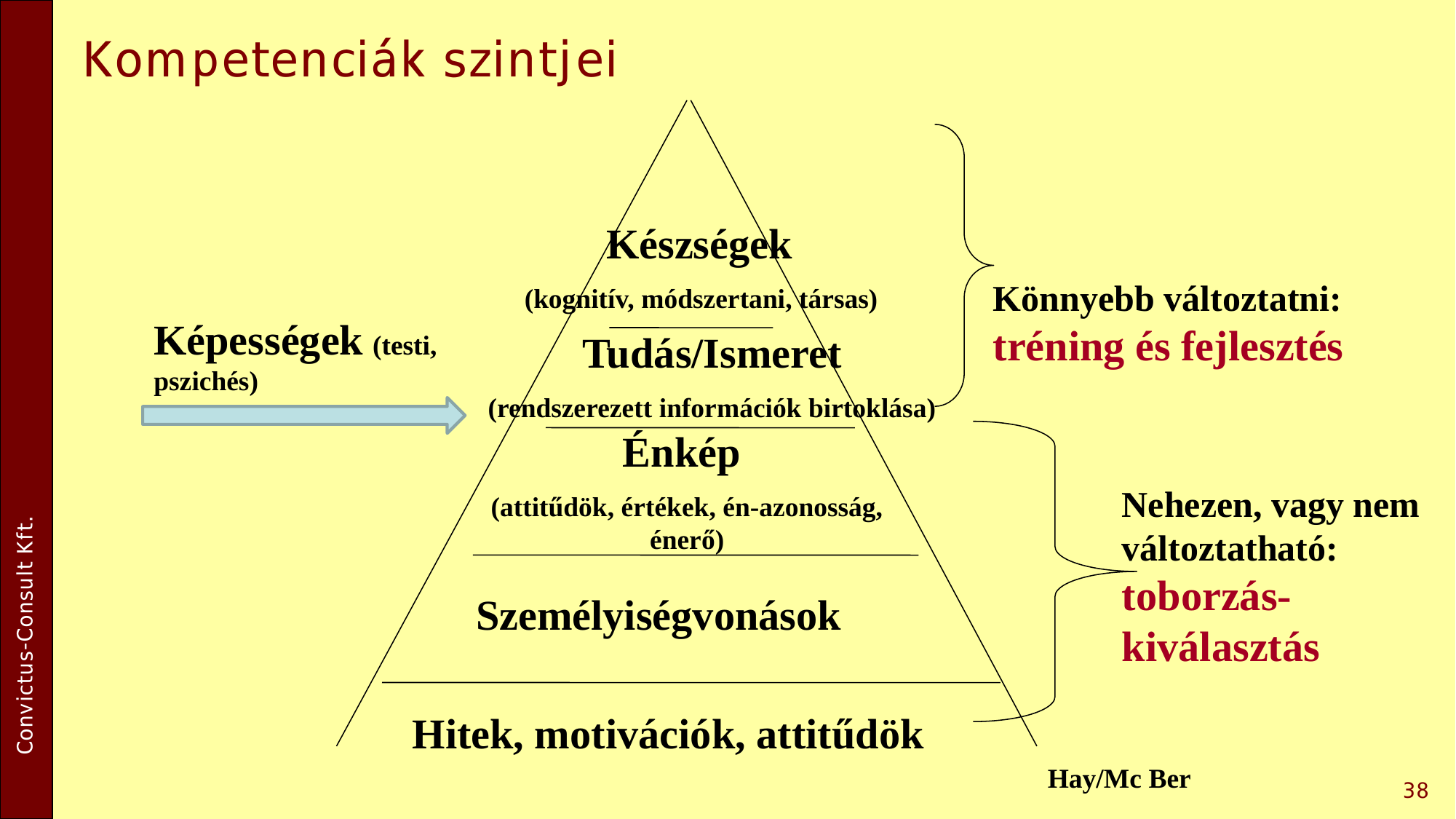

# Kompetenciák szintjei

         Készségek
(kognitív, módszertani, társas)
Könnyebb változtatni: tréning és fejlesztés
Képességek (testi, pszichés)
Tudás/Ismeret
(rendszerezett információk birtoklása)

Énkép
(attitűdök, értékek, én-azonosság, énerő)

Nehezen, vagy nem változtatható: toborzás- kiválasztás

Személyiségvonások

Hitek, motivációk, attitűdök
Hay/Mc Ber
38